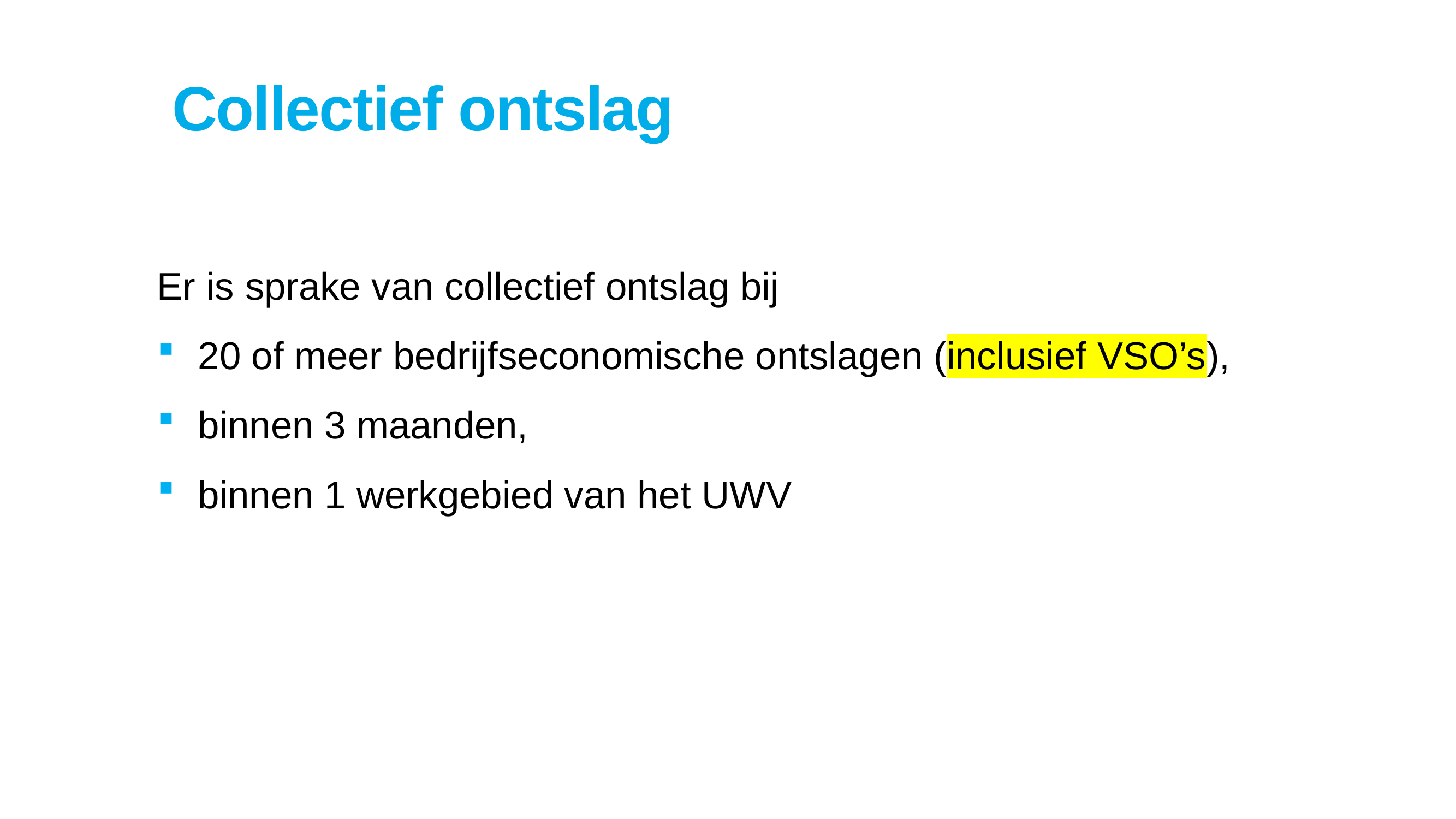

# Collectief ontslag

Er is sprake van collectief ontslag bij
20 of meer bedrijfseconomische ontslagen (inclusief VSO’s),
binnen 3 maanden,
binnen 1 werkgebied van het UWV